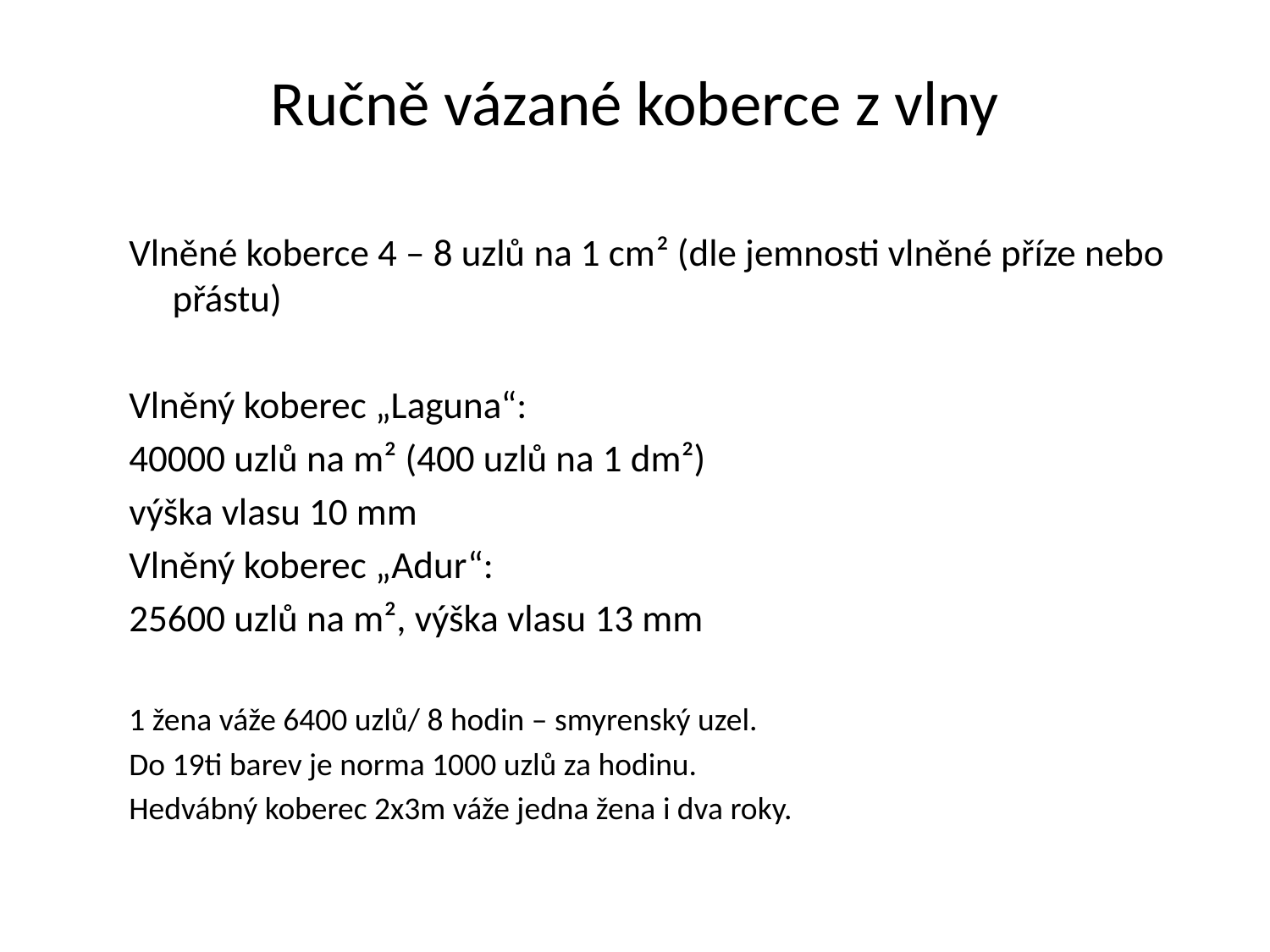

# Ručně vázané koberce z vlny
Vlněné koberce 4 – 8 uzlů na 1 cm² (dle jemnosti vlněné příze nebo přástu)

Vlněný koberec „Laguna“:
40000 uzlů na m² (400 uzlů na 1 dm²)
výška vlasu 10 mm
Vlněný koberec „Adur“:
25600 uzlů na m², výška vlasu 13 mm

1 žena váže 6400 uzlů/ 8 hodin – smyrenský uzel.
Do 19ti barev je norma 1000 uzlů za hodinu.
Hedvábný koberec 2x3m váže jedna žena i dva roky.